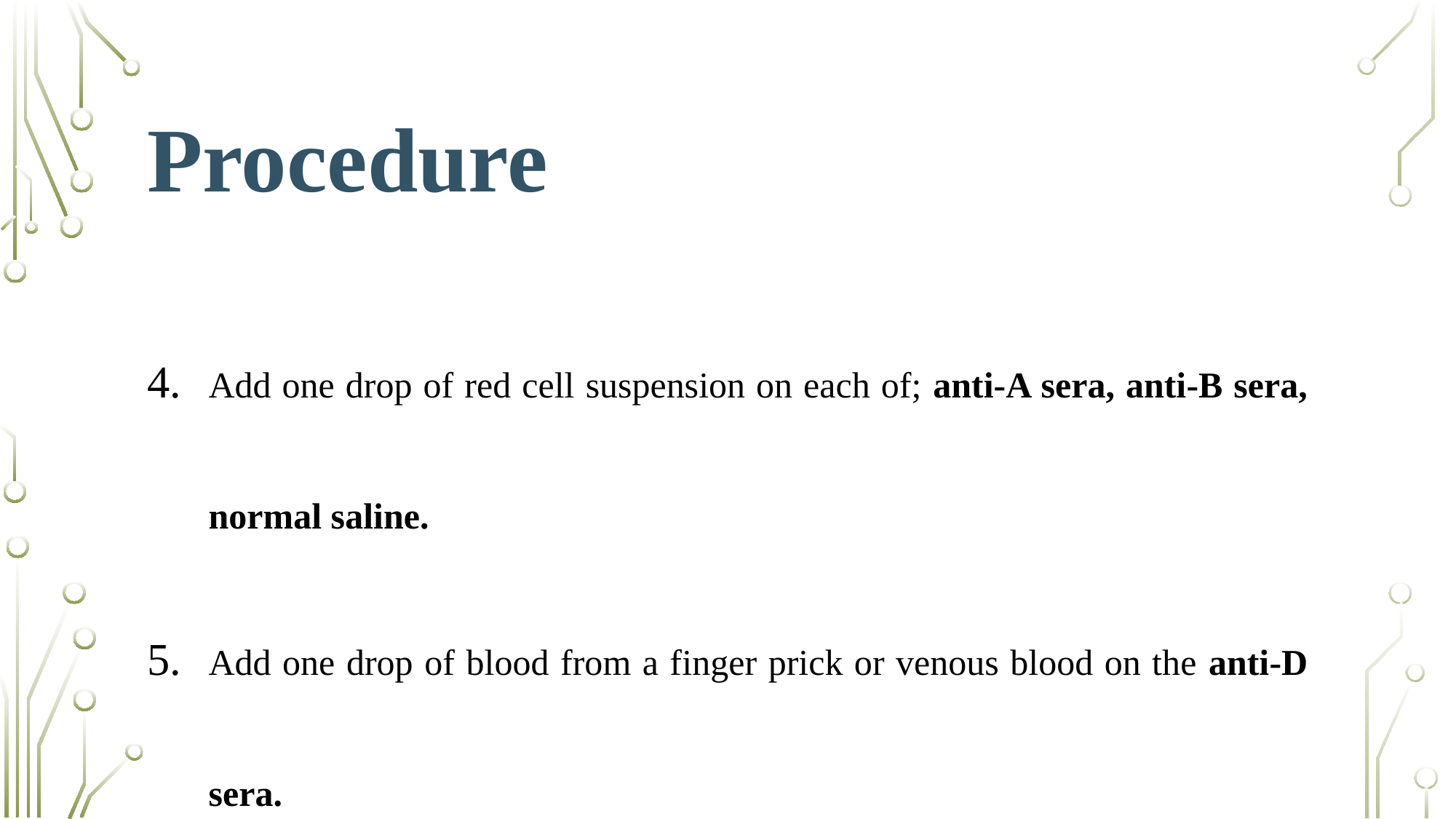

# Procedure
Add one drop of red cell suspension on each of; anti-A sera, anti-B sera, normal saline.
Add one drop of blood from a finger prick or venous blood on the anti-D sera.